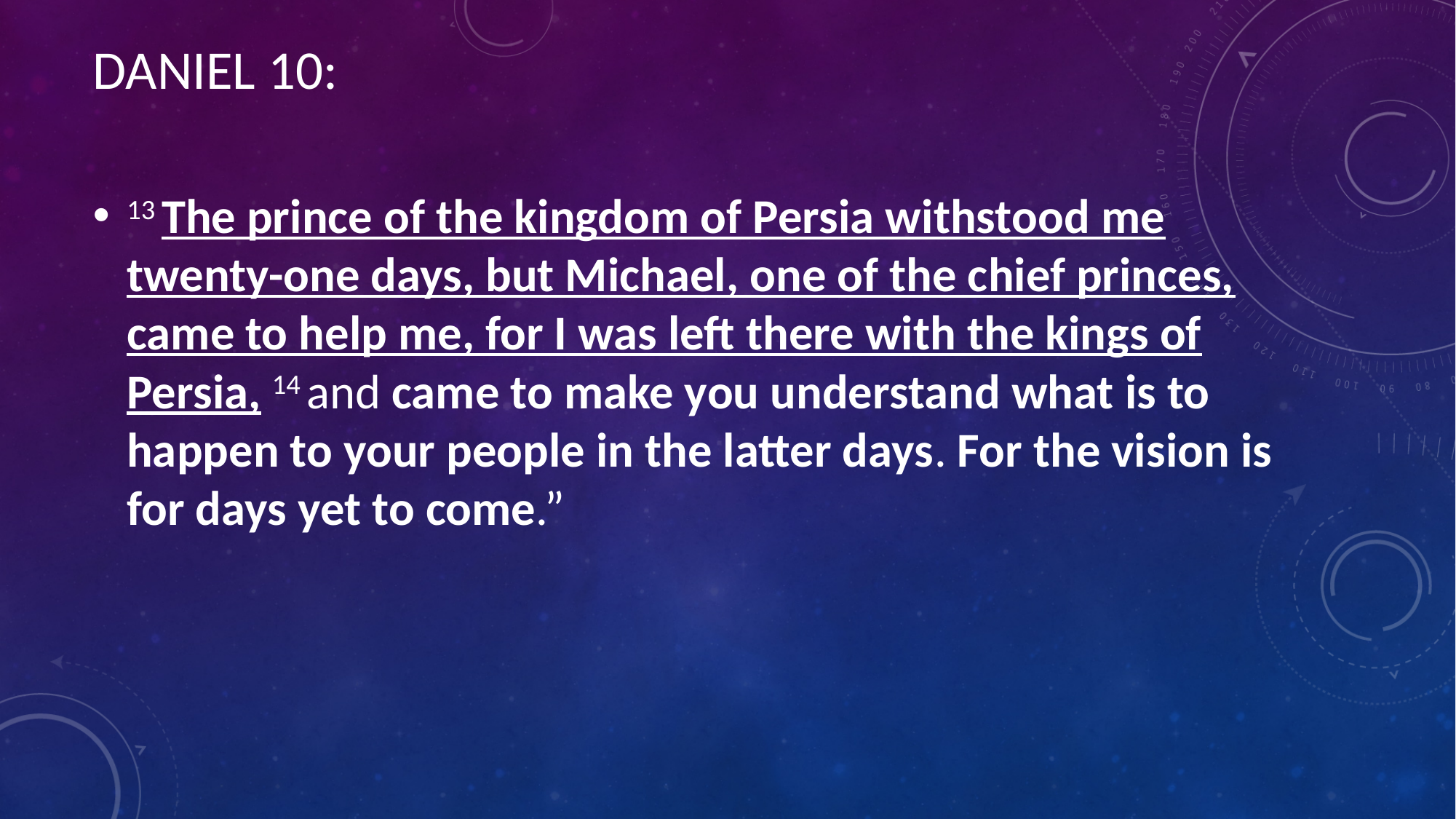

# Daniel 10:
13 The prince of the kingdom of Persia withstood me twenty-one days, but Michael, one of the chief princes, came to help me, for I was left there with the kings of Persia, 14 and came to make you understand what is to happen to your people in the latter days. For the vision is for days yet to come.”